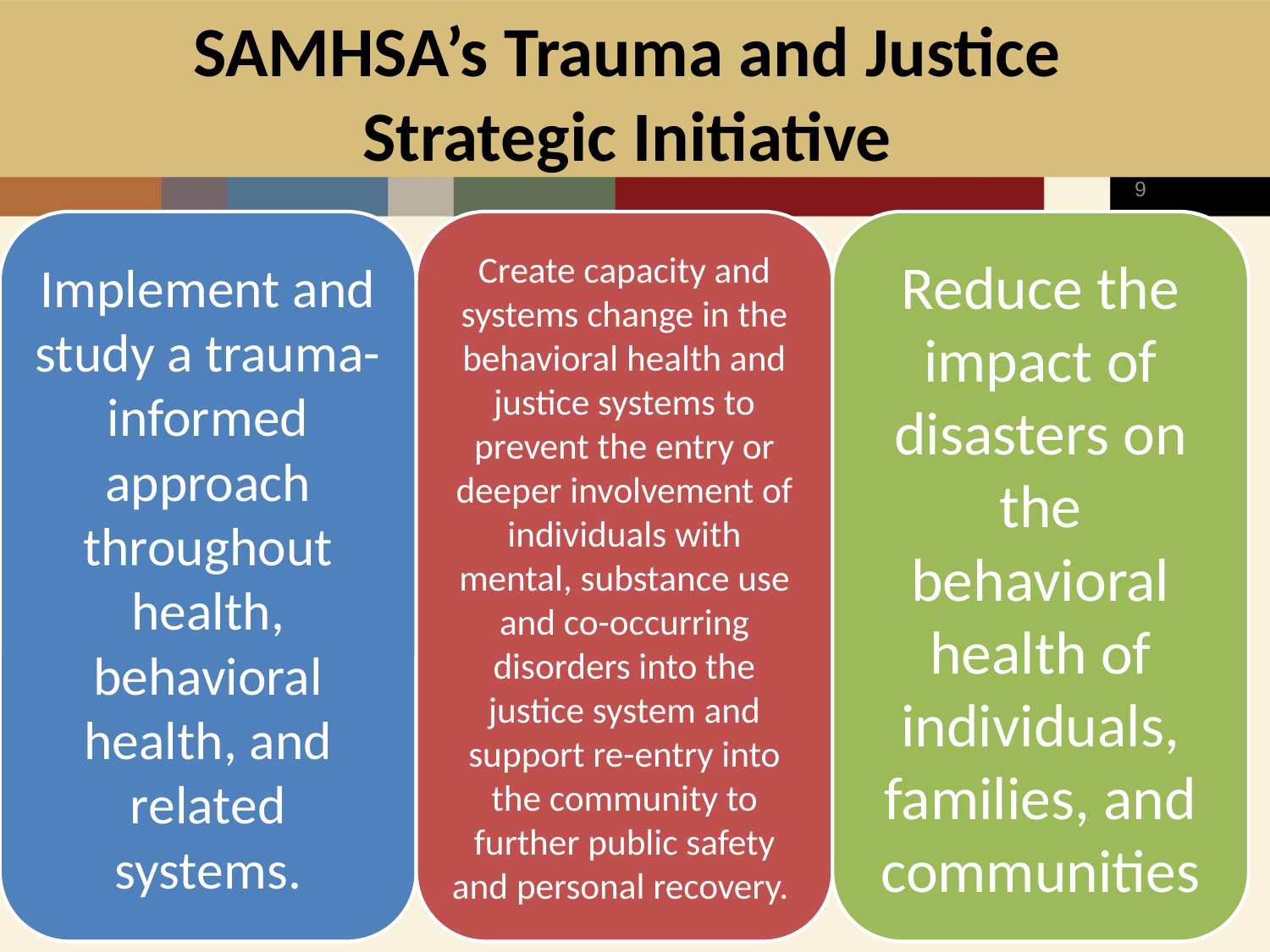

SAMHSA’s Trauma and Justice
Strategic Initiative
9
Implement and study a trauma-informed approach throughout health, behavioral health, and related systems.
Create capacity and systems change in the behavioral health and justice systems to prevent the entry or deeper involvement of individuals with mental, substance use and co-occurring disorders into the justice system and support re-entry into the community to further public safety and personal recovery.
Reduce the impact of disasters on the behavioral health of individuals, families, and communities